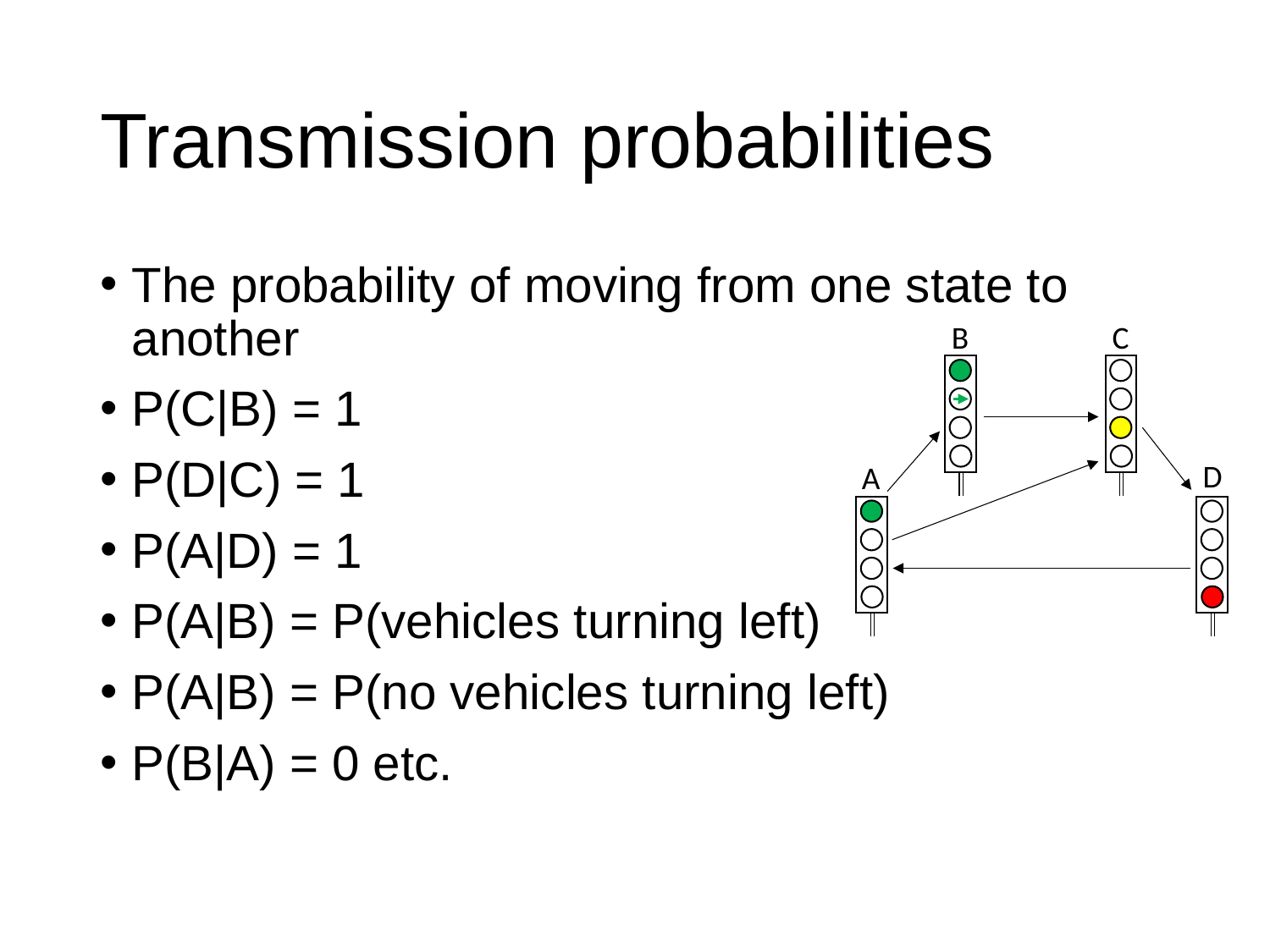

# Transmission probabilities
The probability of moving from one state to another
P(C|B) = 1
P(D|C) = 1
P(A|D) = 1
P(A|B) = P(vehicles turning left)
P(A|B) = P(no vehicles turning left)
P(B|A) = 0 etc.
B
C

D
A